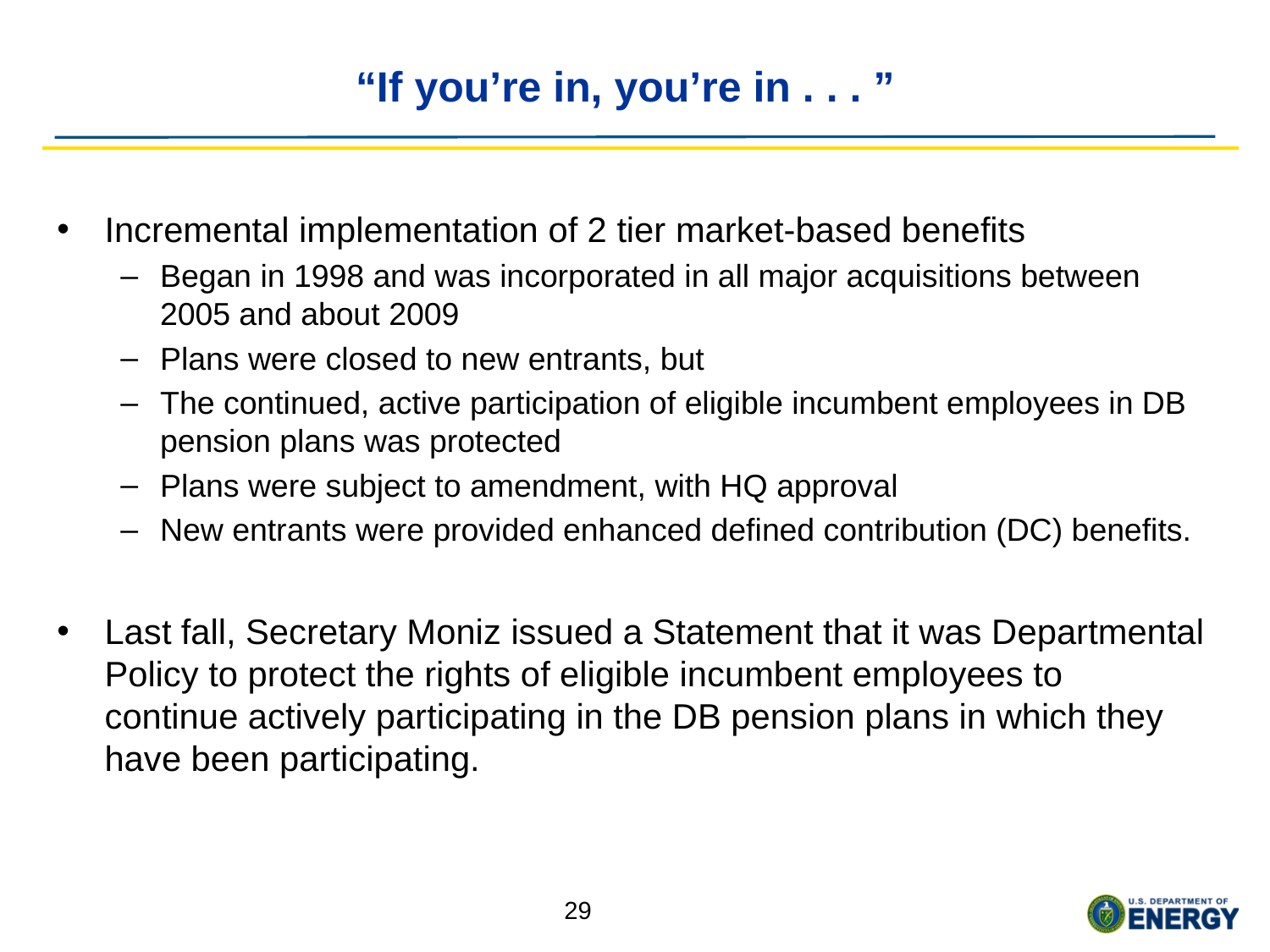

# “If you’re in, you’re in . . . ”
Incremental implementation of 2 tier market-based benefits
Began in 1998 and was incorporated in all major acquisitions between 2005 and about 2009
Plans were closed to new entrants, but
The continued, active participation of eligible incumbent employees in DB pension plans was protected
Plans were subject to amendment, with HQ approval
New entrants were provided enhanced defined contribution (DC) benefits.

Last fall, Secretary Moniz issued a Statement that it was Departmental Policy to protect the rights of eligible incumbent employees to continue actively participating in the DB pension plans in which they have been participating.